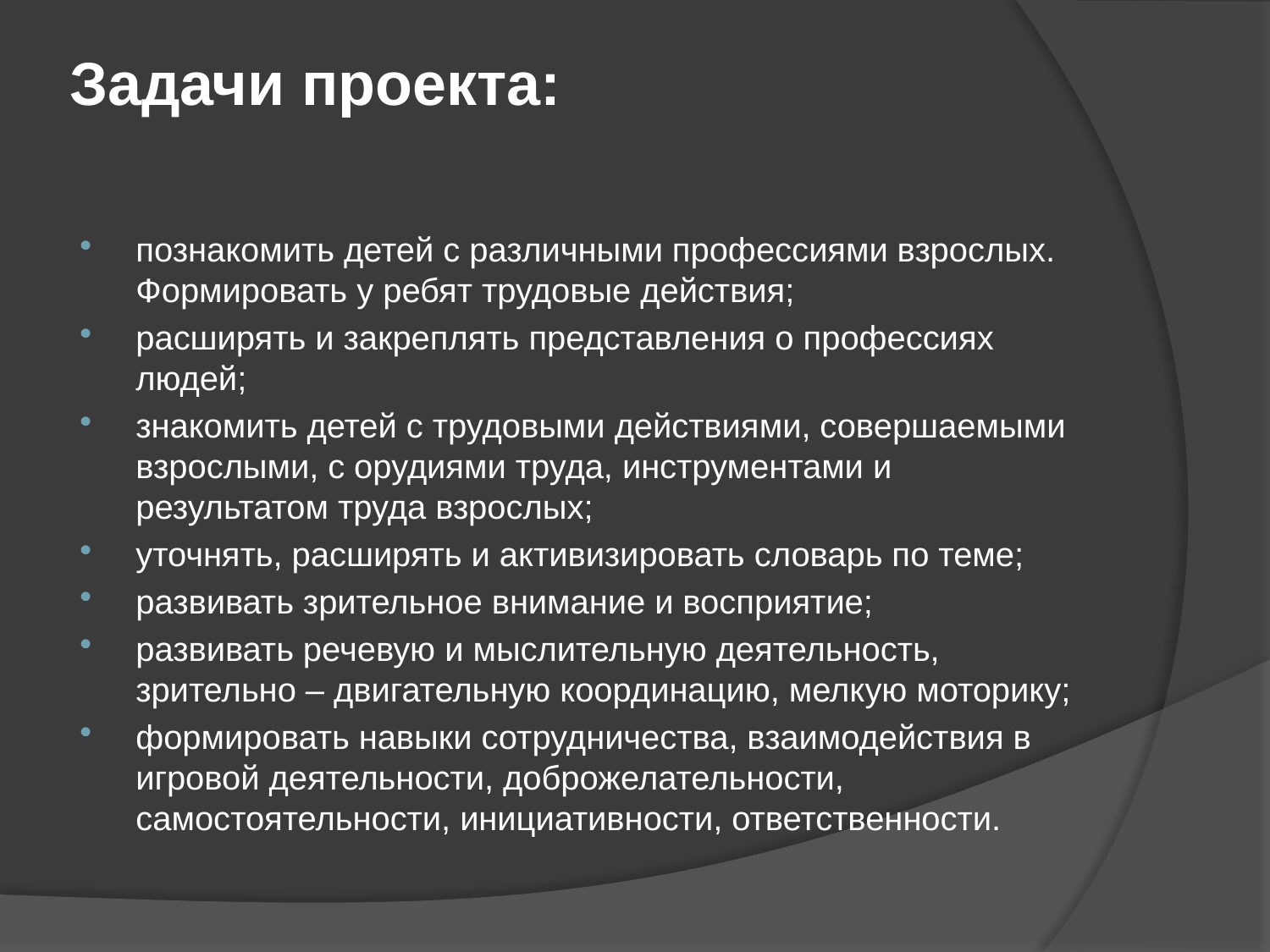

# Задачи проекта:
познакомить детей с различными профессиями взрослых. Формировать у ребят трудовые действия;
расширять и закреплять представления о профессиях людей;
знакомить детей с трудовыми действиями, совершаемыми взрослыми, с орудиями труда, инструментами и результатом труда взрослых;
уточнять, расширять и активизировать словарь по теме;
развивать зрительное внимание и восприятие;
развивать речевую и мыслительную деятельность, зрительно – двигательную координацию, мелкую моторику;
формировать навыки сотрудничества, взаимодействия в игровой деятельности, доброжелательности, самостоятельности, инициативности, ответственности.